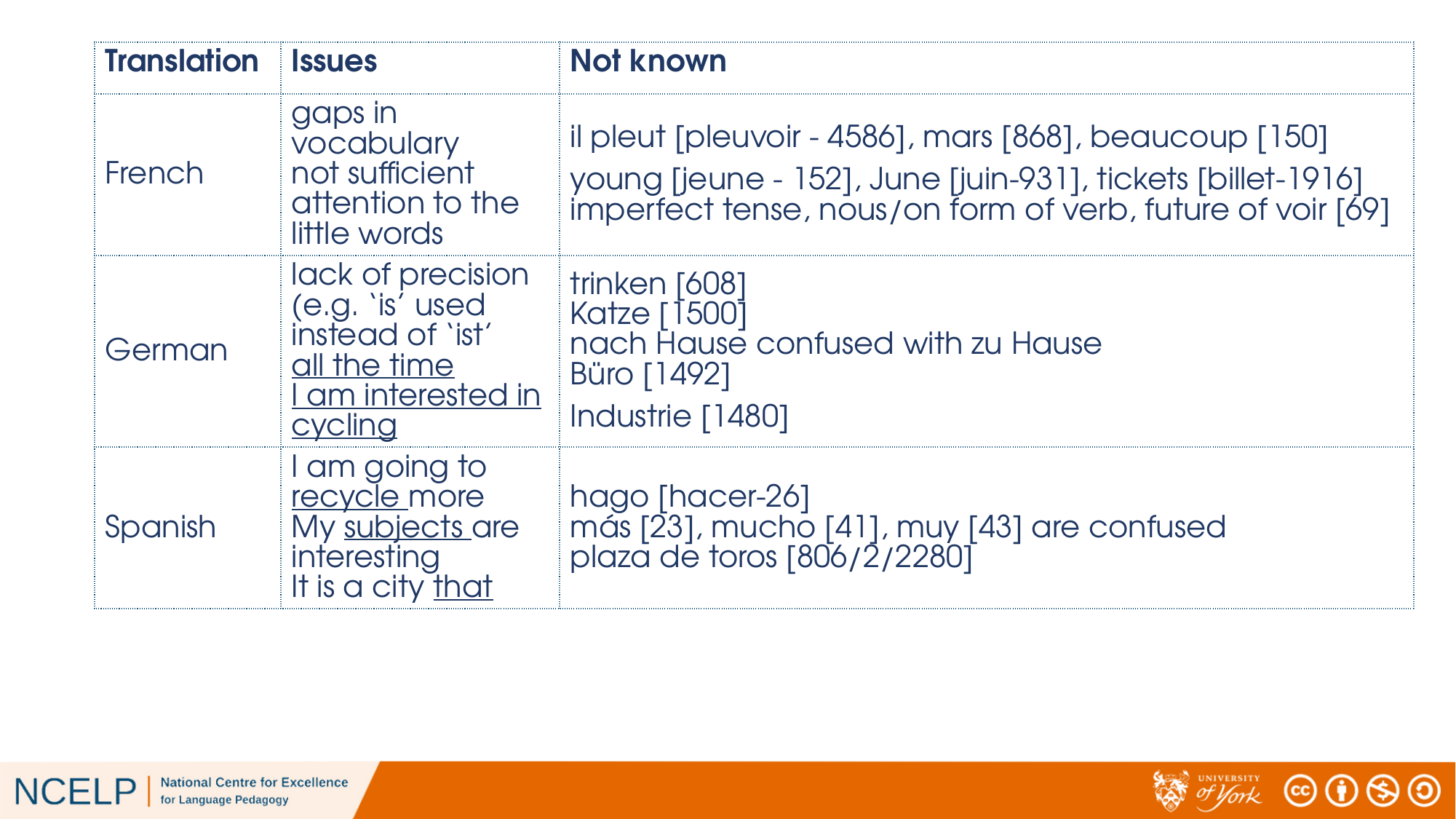

GCSE Insight Report, 2019
| Translation | Issues | Not known |
| --- | --- | --- |
| French | gaps in vocabulary not sufficient attention to the little words | il pleut [pleuvoir - 4586], mars [868], beaucoup [150] young [jeune - 152], June [juin-931], tickets [billet-1916] imperfect tense, nous/on form of verb, future of voir [69] |
| German | lack of precision (e.g. ‘is’ used instead of ‘ist’ all the time I am interested in cycling | trinken [608] Katze [1500] nach Hause confused with zu Hause Büro [1492] Industrie [1480] |
| Spanish | I am going to recycle more My subjects are interesting It is a city that | hago [hacer-26] más [23], mucho [41], muy [43] are confused plaza de toros [806/2/2280] |